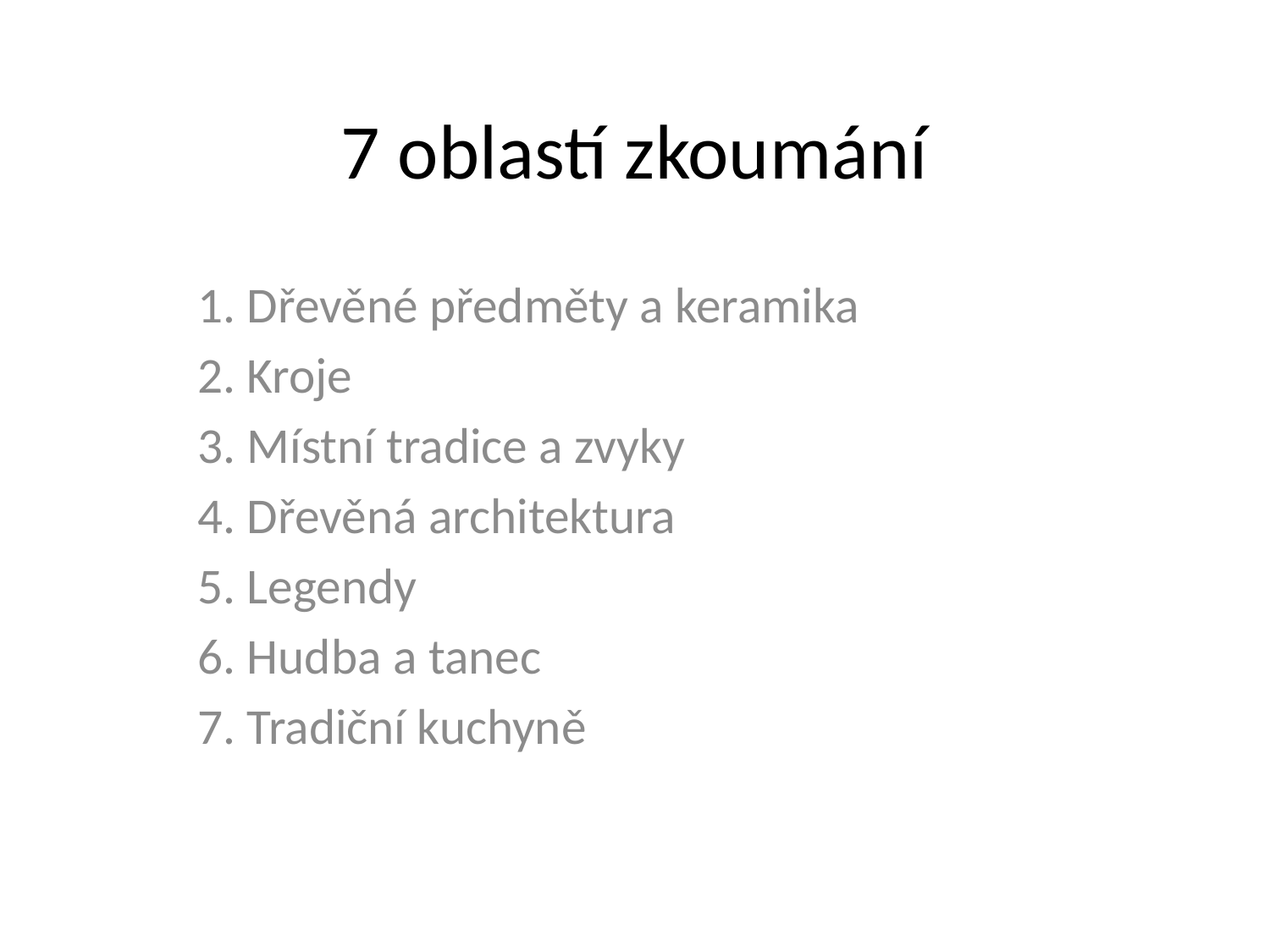

# 7 oblastí zkoumání
1. Dřevěné předměty a keramika
2. Kroje
3. Místní tradice a zvyky
4. Dřevěná architektura
5. Legendy
6. Hudba a tanec
7. Tradiční kuchyně